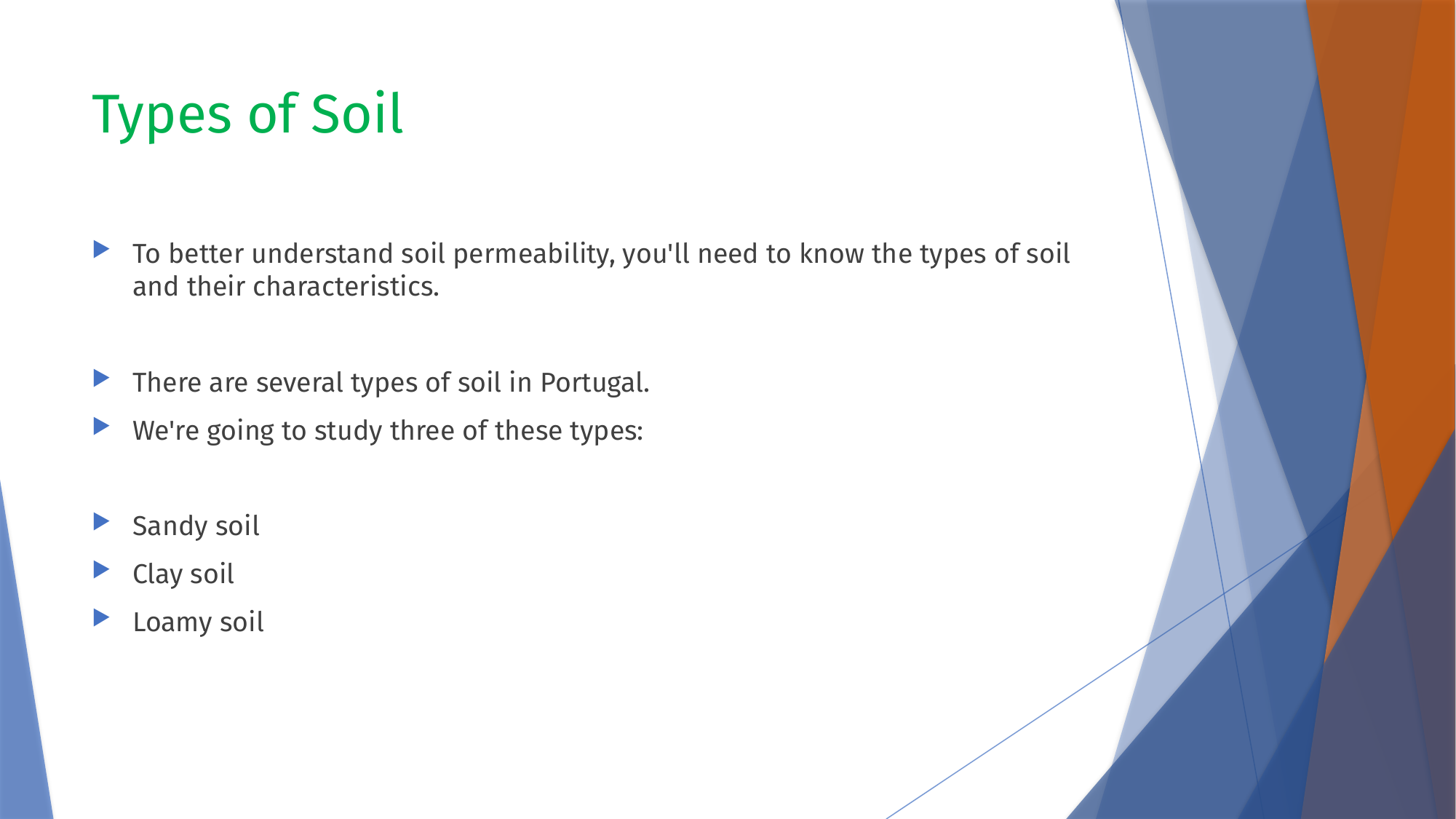

# Types of Soil
To better understand soil permeability, you'll need to know the types of soil and their characteristics.

There are several types of soil in Portugal.
We're going to study three of these types:

Sandy soil
Clay soil
Loamy soil